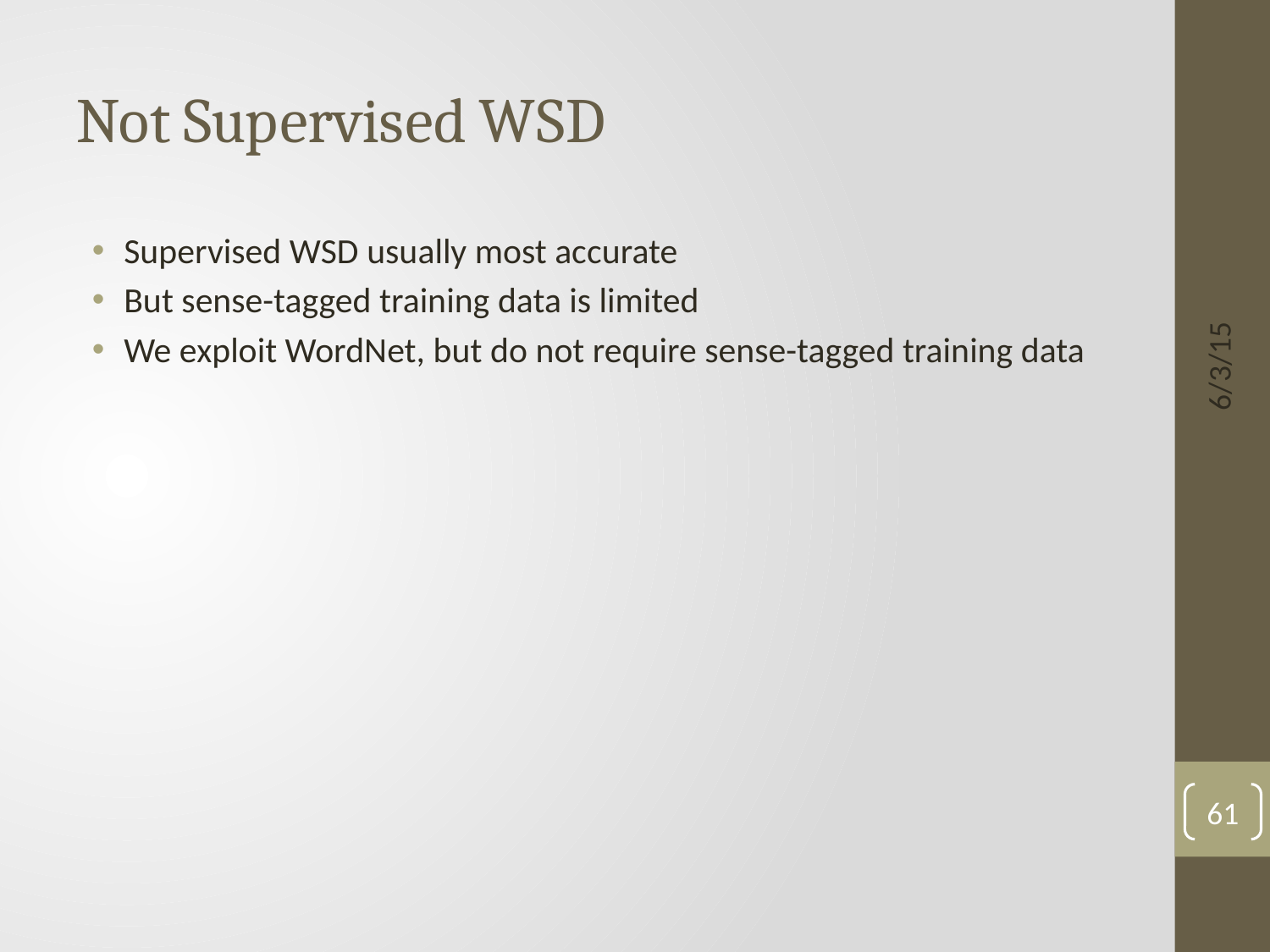

# Not Supervised WSD
Supervised WSD usually most accurate
But sense-tagged training data is limited
We exploit WordNet, but do not require sense-tagged training data
6/3/15
61